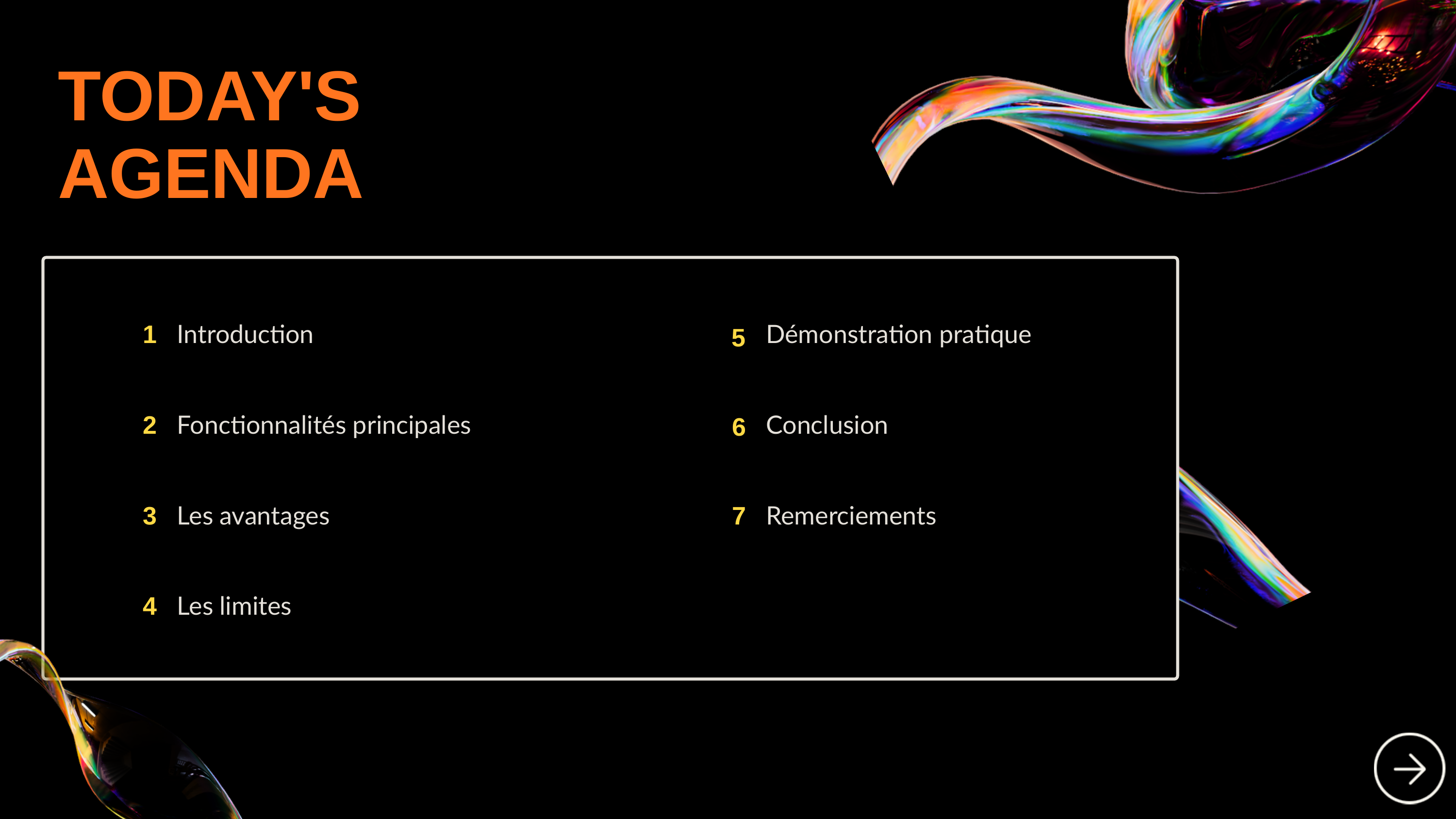

TODAY'S AGENDA

1
Introduction
Démonstration pratique
5
2
Fonctionnalités principales
Conclusion
6
3
Les avantages
7
Remerciements
4
Les limites